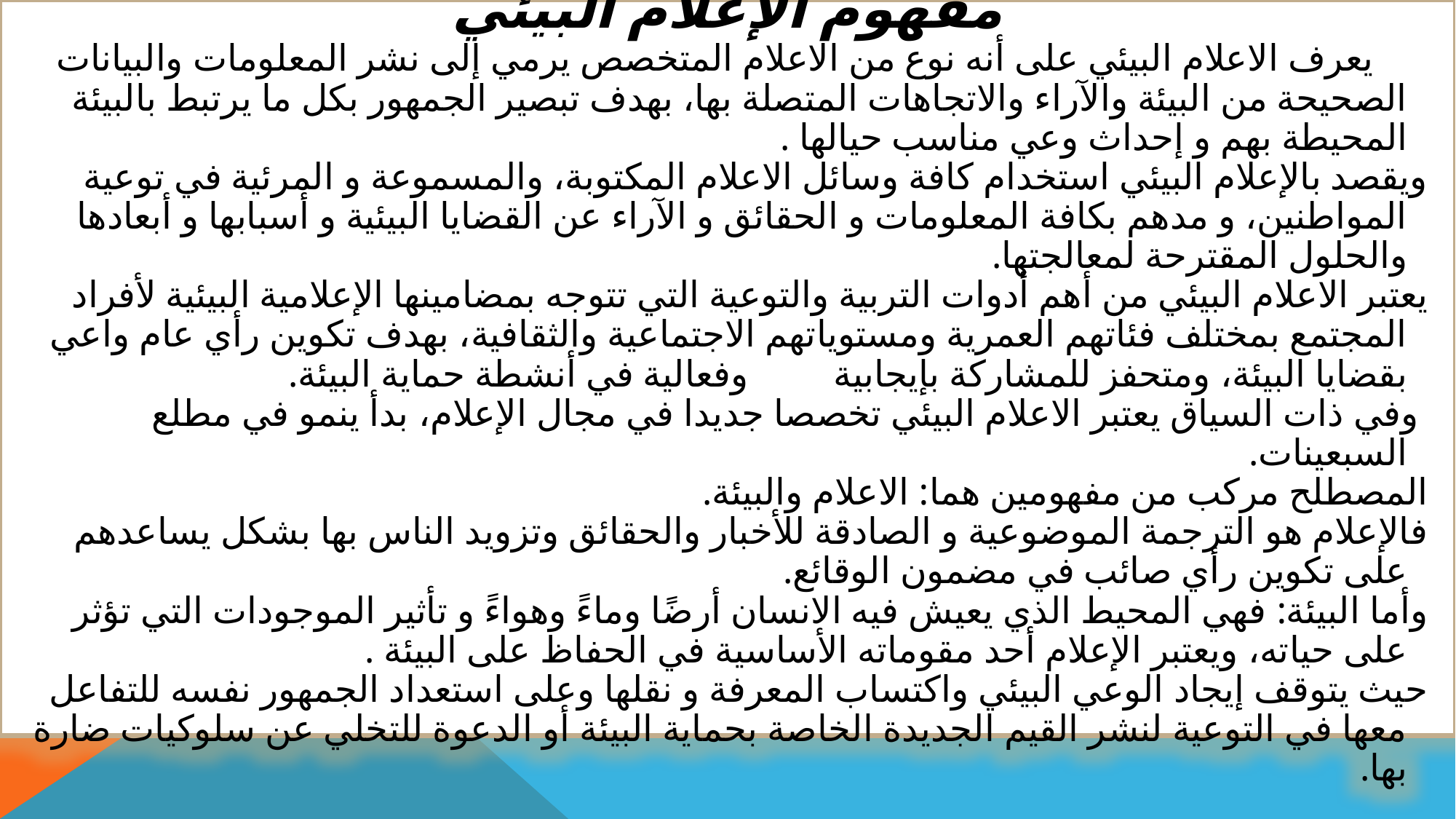

مفهوم الإعلام البيئي
	       يعرف الاعلام البيئي على أنه نوع من الاعلام المتخصص يرمي إلى نشر المعلومات والبيانات الصحيحة من البيئة والآراء والاتجاهات المتصلة بها، بهدف تبصير الجمهور بكل ما يرتبط بالبيئة المحيطة بهم و إحداث وعي مناسب حيالها .
	ويقصد بالإعلام البيئي استخدام كافة وسائل الاعلام المكتوبة، والمسموعة و المرئية في توعية المواطنين، و مدهم بكافة المعلومات و الحقائق و الآراء عن القضايا البيئية و أسبابها و أبعادها والحلول المقترحة لمعالجتها.
	يعتبر الاعلام البيئي من أهم أدوات التربية والتوعية التي تتوجه بمضامينها الإعلامية البيئية لأفراد المجتمع بمختلف فئاتهم العمرية ومستوياتهم الاجتماعية والثقافية، بهدف تكوين رأي عام واعي بقضايا البيئة، ومتحفز للمشاركة بإيجابية         وفعالية في أنشطة حماية البيئة.
	 وفي ذات السياق يعتبر الاعلام البيئي تخصصا جديدا في مجال الإعلام، بدأ ينمو في مطلع السبعينات.
المصطلح مركب من مفهومين هما: الاعلام والبيئة.
	فالإعلام هو الترجمة الموضوعية و الصادقة للأخبار والحقائق وتزويد الناس بها بشكل يساعدهم على تكوين رأي صائب في مضمون الوقائع.
	وأما البيئة: فهي المحيط الذي يعيش فيه الانسان أرضًا وماءً وهواءً و تأثير الموجودات التي تؤثر على حياته، ويعتبر الإعلام أحد مقوماته الأساسية في الحفاظ على البيئة .
حيث يتوقف إيجاد الوعي البيئي واكتساب المعرفة و نقلها وعلى استعداد الجمهور نفسه للتفاعل معها في التوعية لنشر القيم الجديدة الخاصة بحماية البيئة أو الدعوة للتخلي عن سلوكيات ضارة بها.